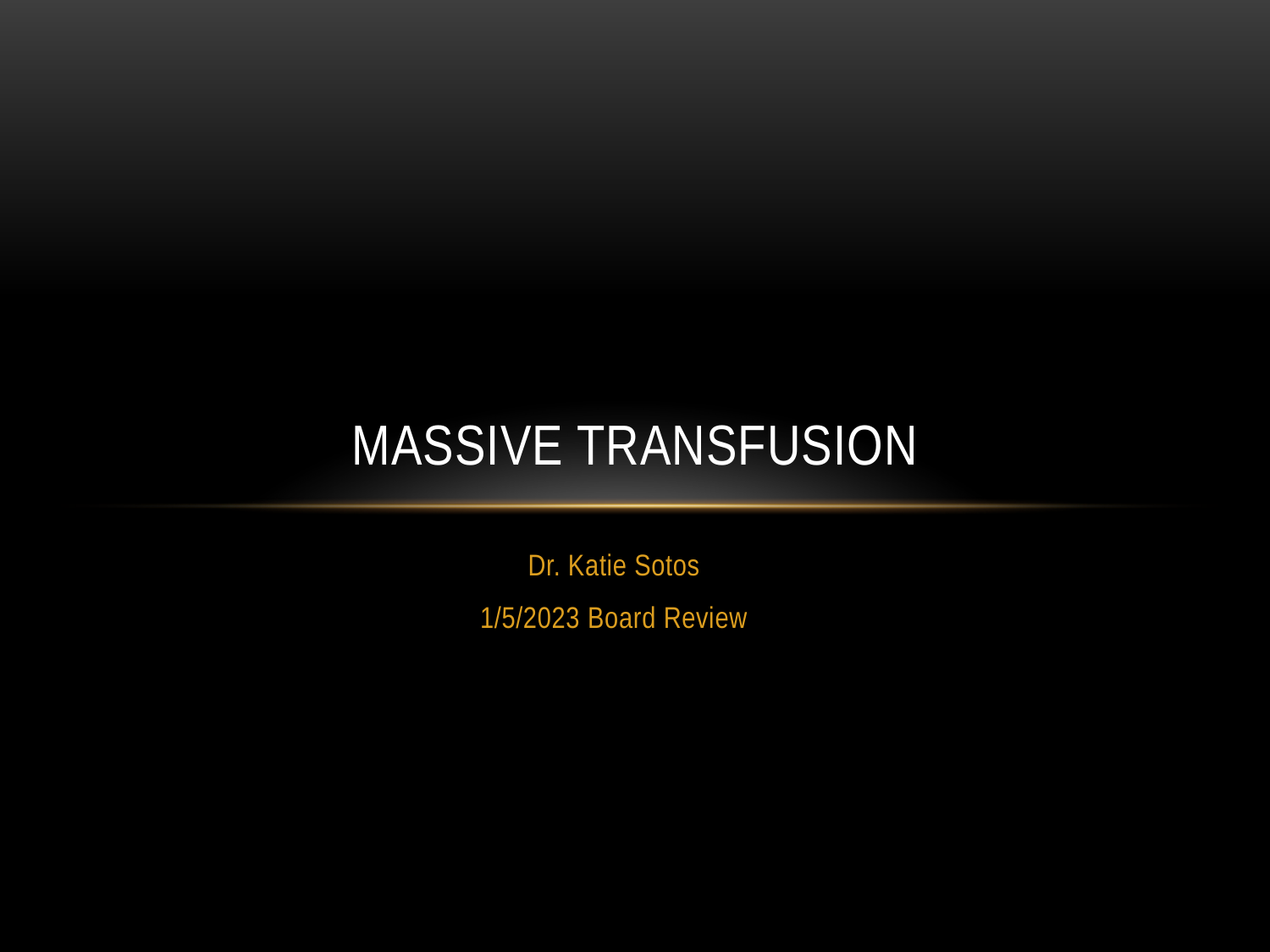

# Massive Transfusion
Dr. Katie Sotos
1/5/2023 Board Review